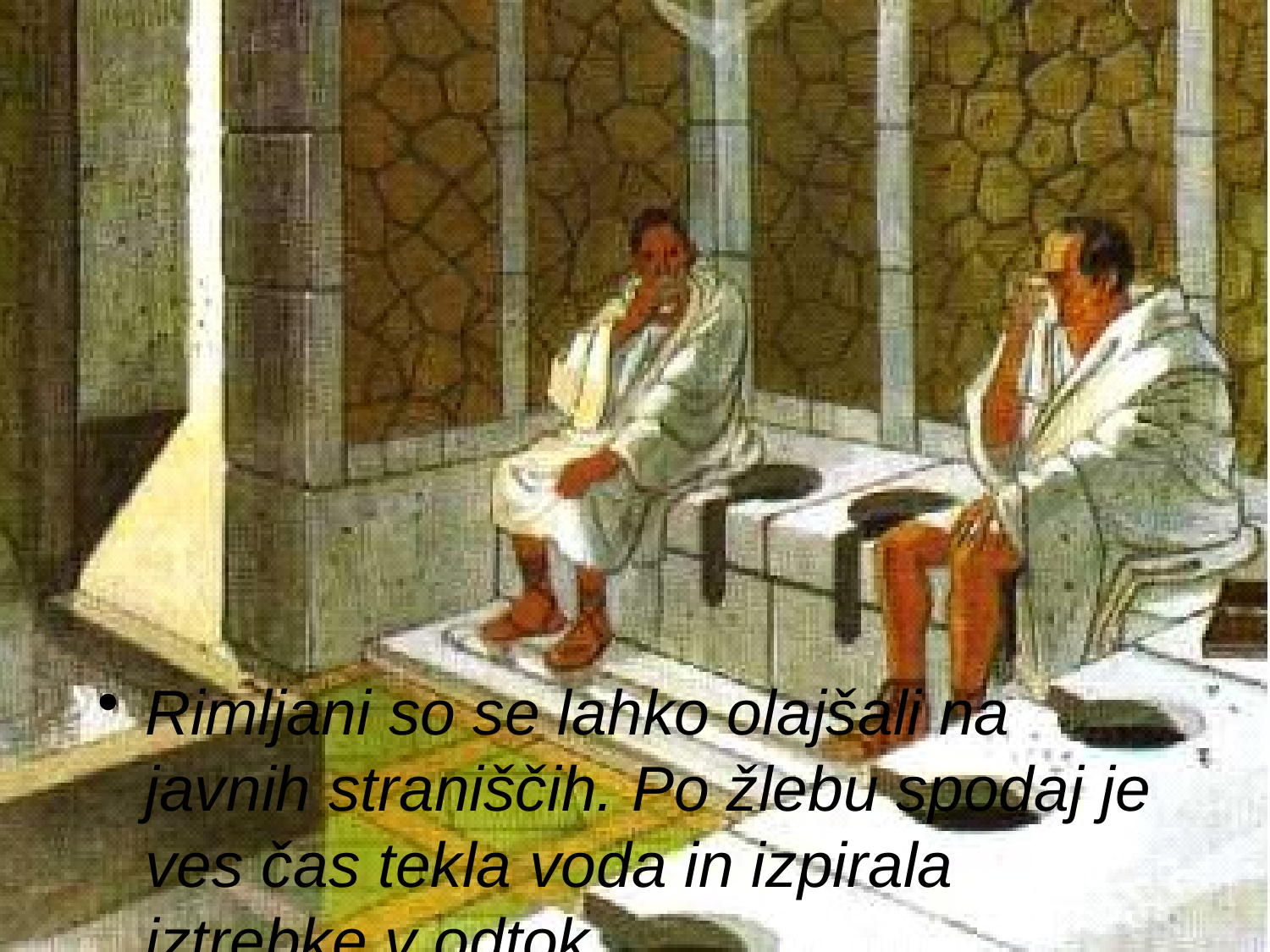

#

Rimljani so se lahko olajšali na javnih straniščih. Po žlebu spodaj je ves čas tekla voda in izpirala iztrebke v odtok